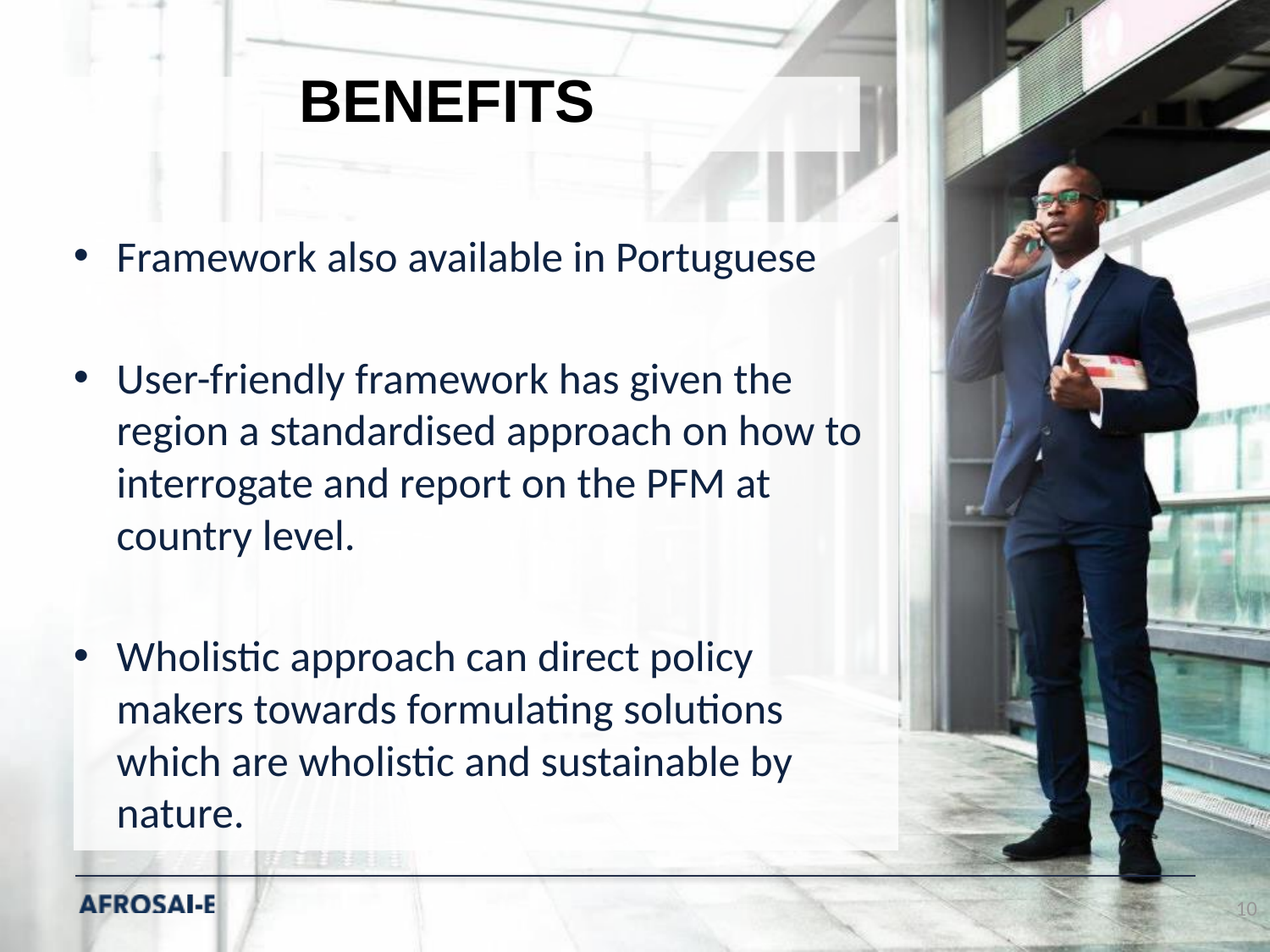

# Benefits
Framework also available in Portuguese

User-friendly framework has given the region a standardised approach on how to interrogate and report on the PFM at country level.

Wholistic approach can direct policy makers towards formulating solutions which are wholistic and sustainable by nature.

10